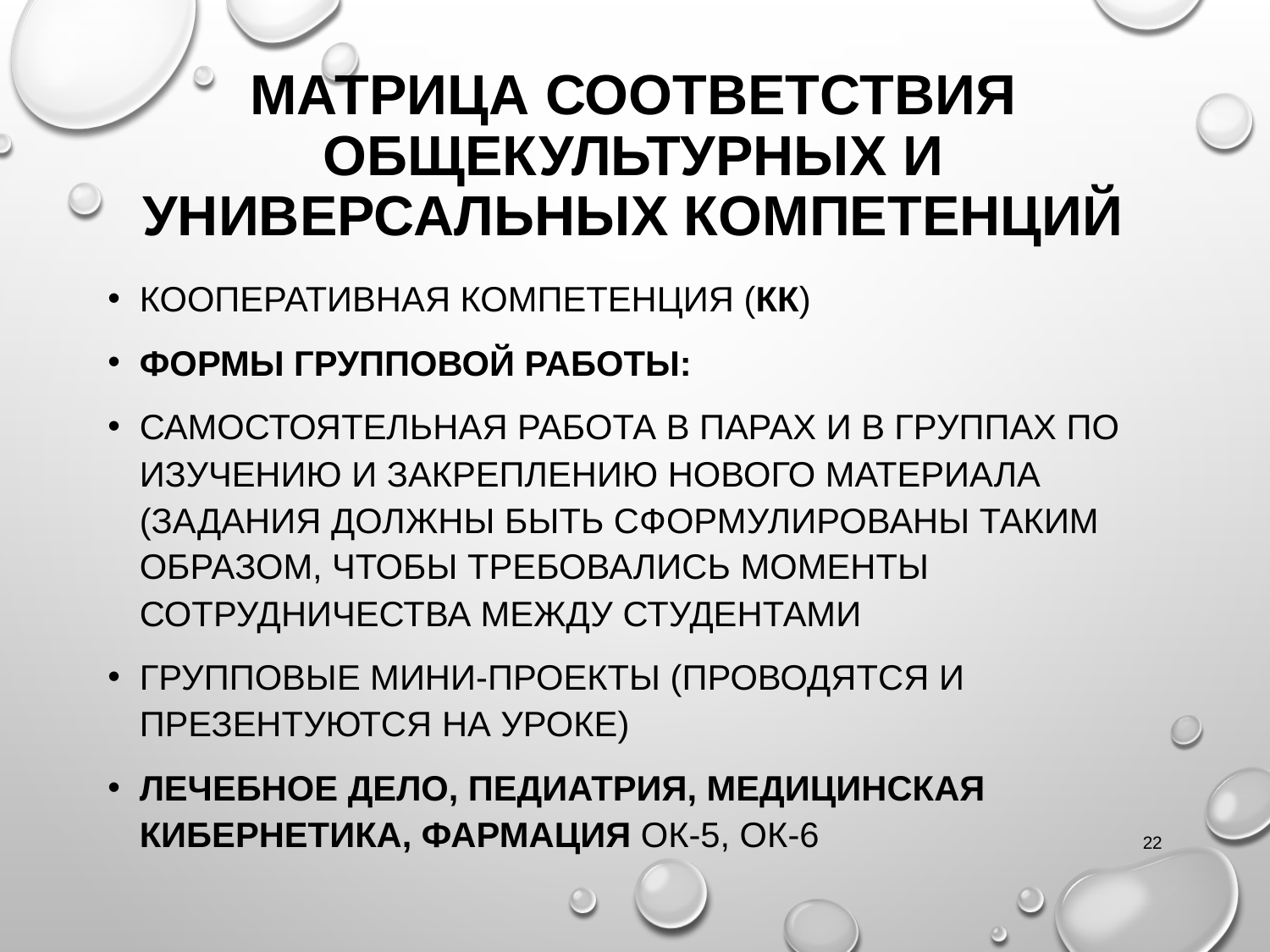

МАТРИЦА СООТВЕТСТВИЯ ОБЩЕКУЛЬТУРНЫХ И УНИВЕРСАЛЬНЫХ КОМПЕТЕНЦИЙ
КООПЕРАТИВНАЯ КОМПЕТЕНЦИЯ (КК)
ФОРМЫ ГРУППОВОЙ РАБОТЫ:
САМОСТОЯТЕЛЬНАЯ РАБОТА В ПАРАХ И В ГРУППАХ ПО ИЗУЧЕНИЮ И ЗАКРЕПЛЕНИЮ НОВОГО МАТЕРИАЛА (ЗАДАНИЯ ДОЛЖНЫ БЫТЬ СФОРМУЛИРОВАНЫ ТАКИМ ОБРАЗОМ, ЧТОБЫ ТРЕБОВАЛИСЬ МОМЕНТЫ СОТРУДНИЧЕСТВА МЕЖДУ СТУДЕНТАМИ
ГРУППОВЫЕ МИНИ-ПРОЕКТЫ (ПРОВОДЯТСЯ И ПРЕЗЕНТУЮТСЯ НА УРОКЕ)
ЛЕЧЕБНОЕ ДЕЛО, ПЕДИАТРИЯ, МЕДИЦИНСКАЯ КИБЕРНЕТИКА, ФАРМАЦИЯ ОК-5, ОК-6

22